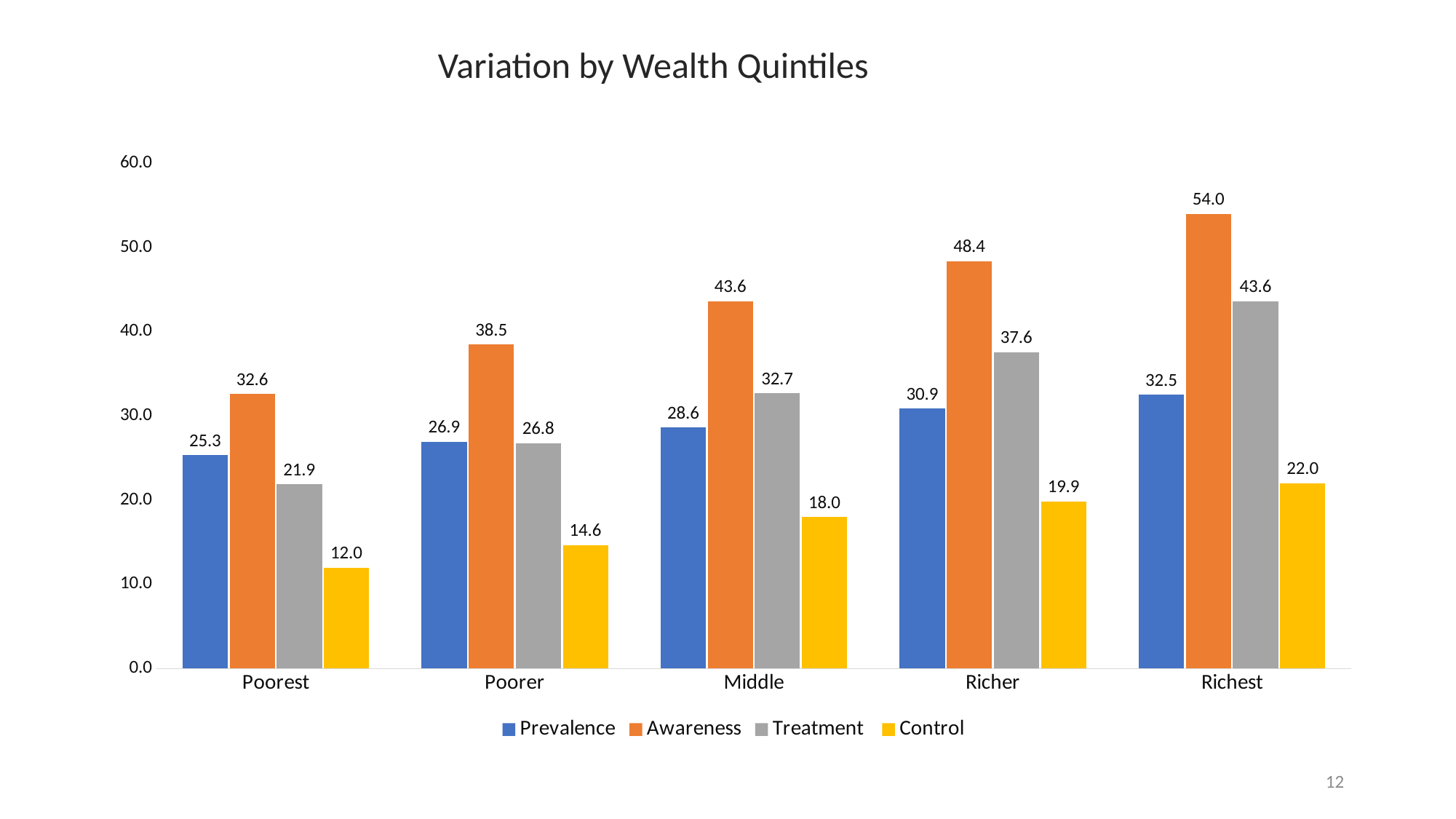

Variation by Wealth Quintiles

### Chart

| Category | Prevalence | Awareness | Treatment  | Control  |
|---|---|---|---|---|
| Poorest | 25.331360000000004 | 32.59597 | 21.85171 | 11.9848 |
| Poorer | 26.905859999999997 | 38.47105 | 26.77036 | 14.64727 |
| Middle | 28.62207 | 43.62428 | 32.677060000000004 | 17.96469 |
| Richer | 30.87105 | 48.375679999999996 | 37.5531 | 19.85771 |
| Richest | 32.52695 | 54.001560000000005 | 43.62623 | 21.983639999999998 |
12